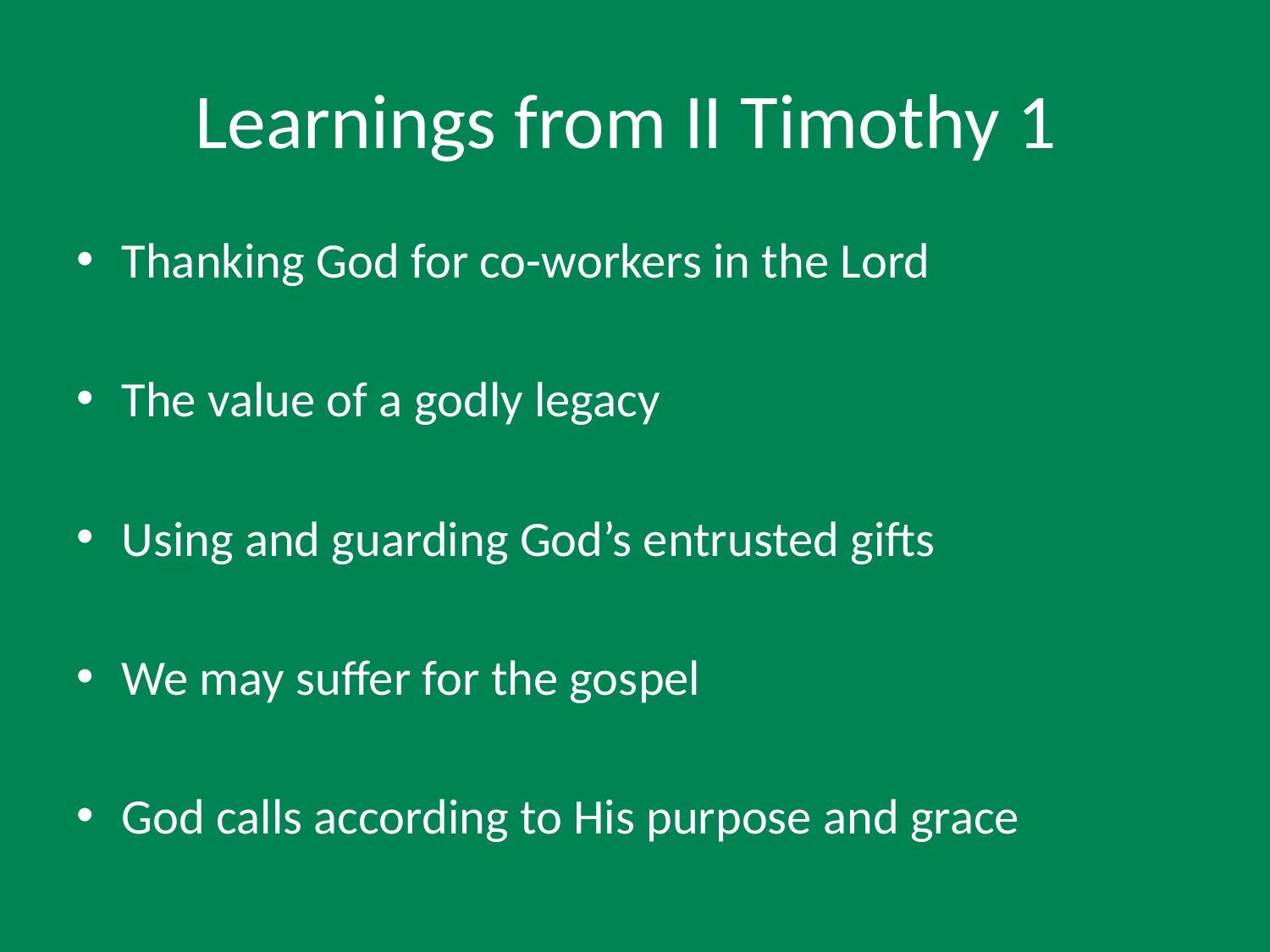

# Learnings from II Timothy 1
Thanking God for co-workers in the Lord

The value of a godly legacy

Using and guarding God’s entrusted gifts

We may suffer for the gospel

God calls according to His purpose and grace